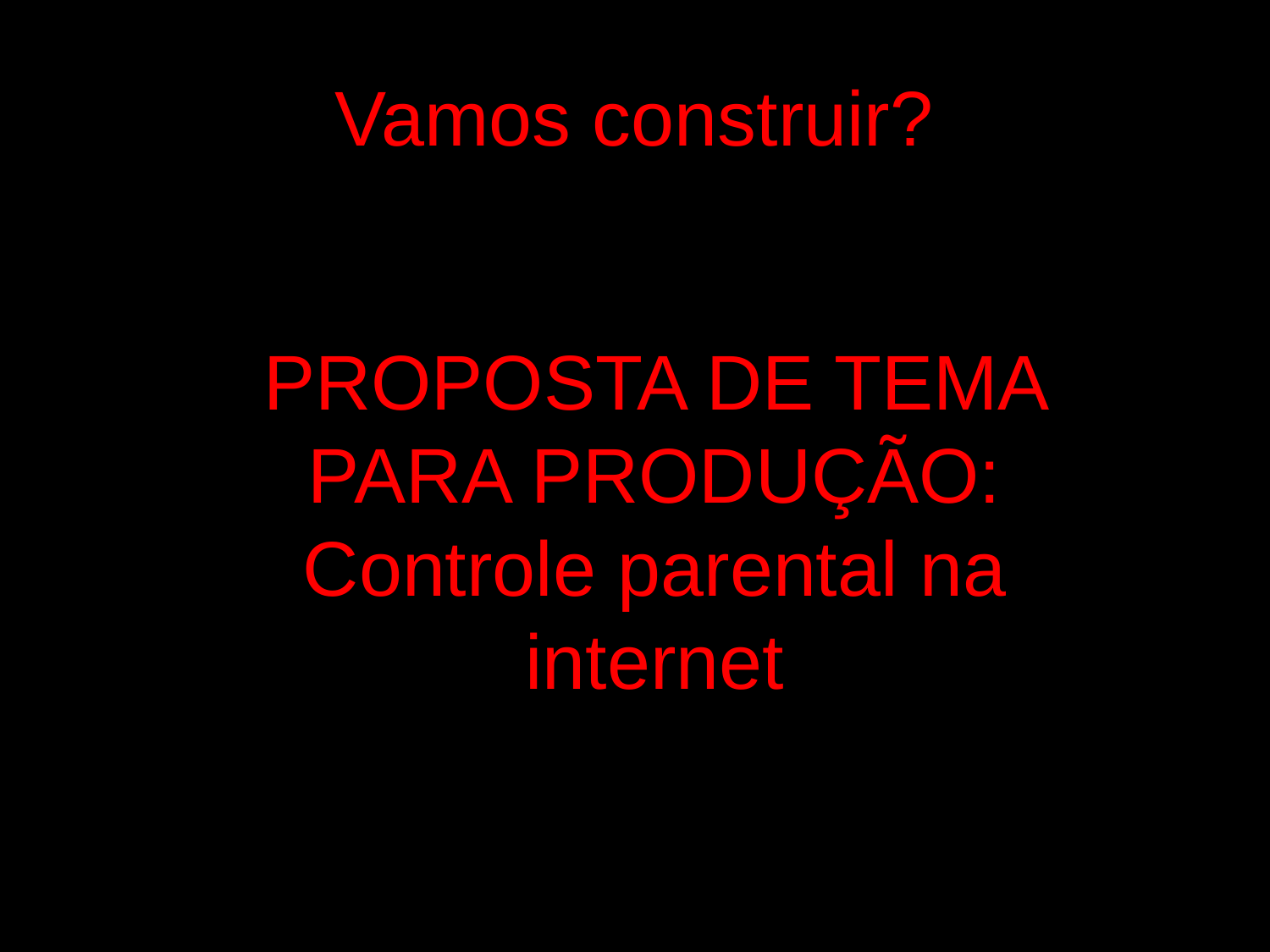

# Vamos construir?
PROPOSTA DE TEMA PARA PRODUÇÃO:
Controle parental na internet